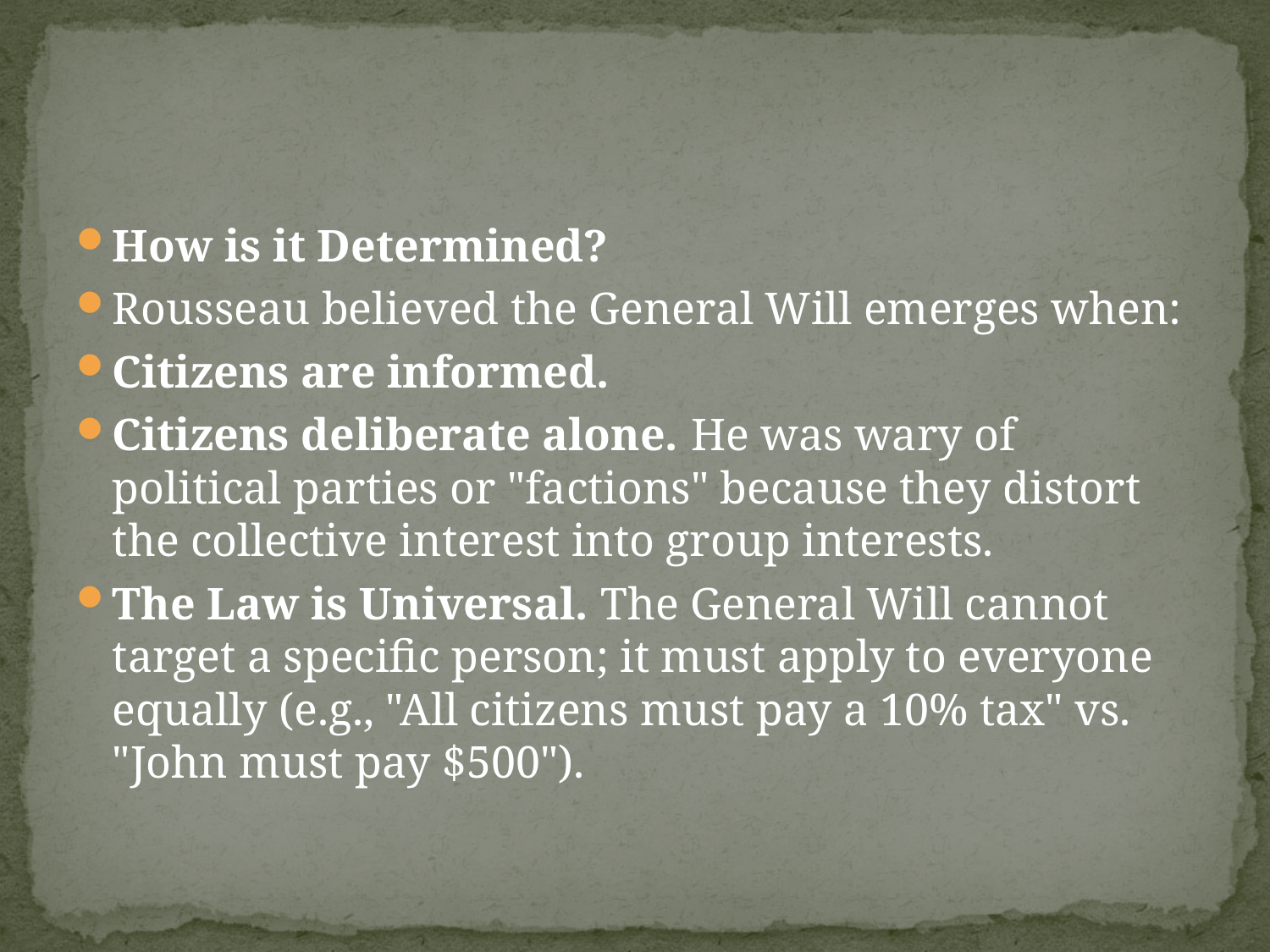

#
How is it Determined?
Rousseau believed the General Will emerges when:
Citizens are informed.
Citizens deliberate alone. He was wary of political parties or "factions" because they distort the collective interest into group interests.
The Law is Universal. The General Will cannot target a specific person; it must apply to everyone equally (e.g., "All citizens must pay a 10% tax" vs. "John must pay $500").